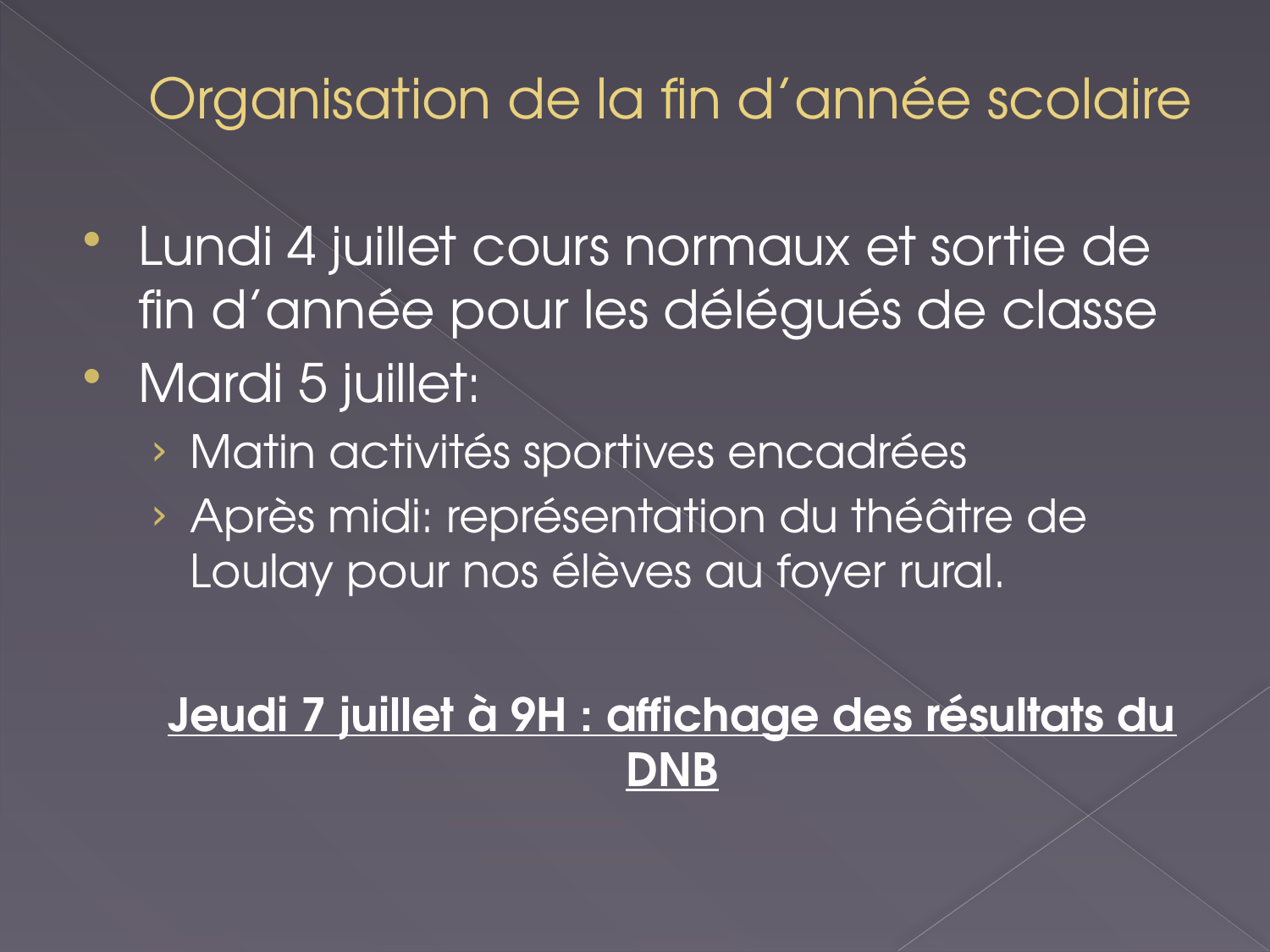

# Organisation de la fin d’année scolaire
Lundi 4 juillet cours normaux et sortie de fin d’année pour les délégués de classe
Mardi 5 juillet:
Matin activités sportives encadrées
Après midi: représentation du théâtre de Loulay pour nos élèves au foyer rural.

Jeudi 7 juillet à 9H : affichage des résultats du DNB